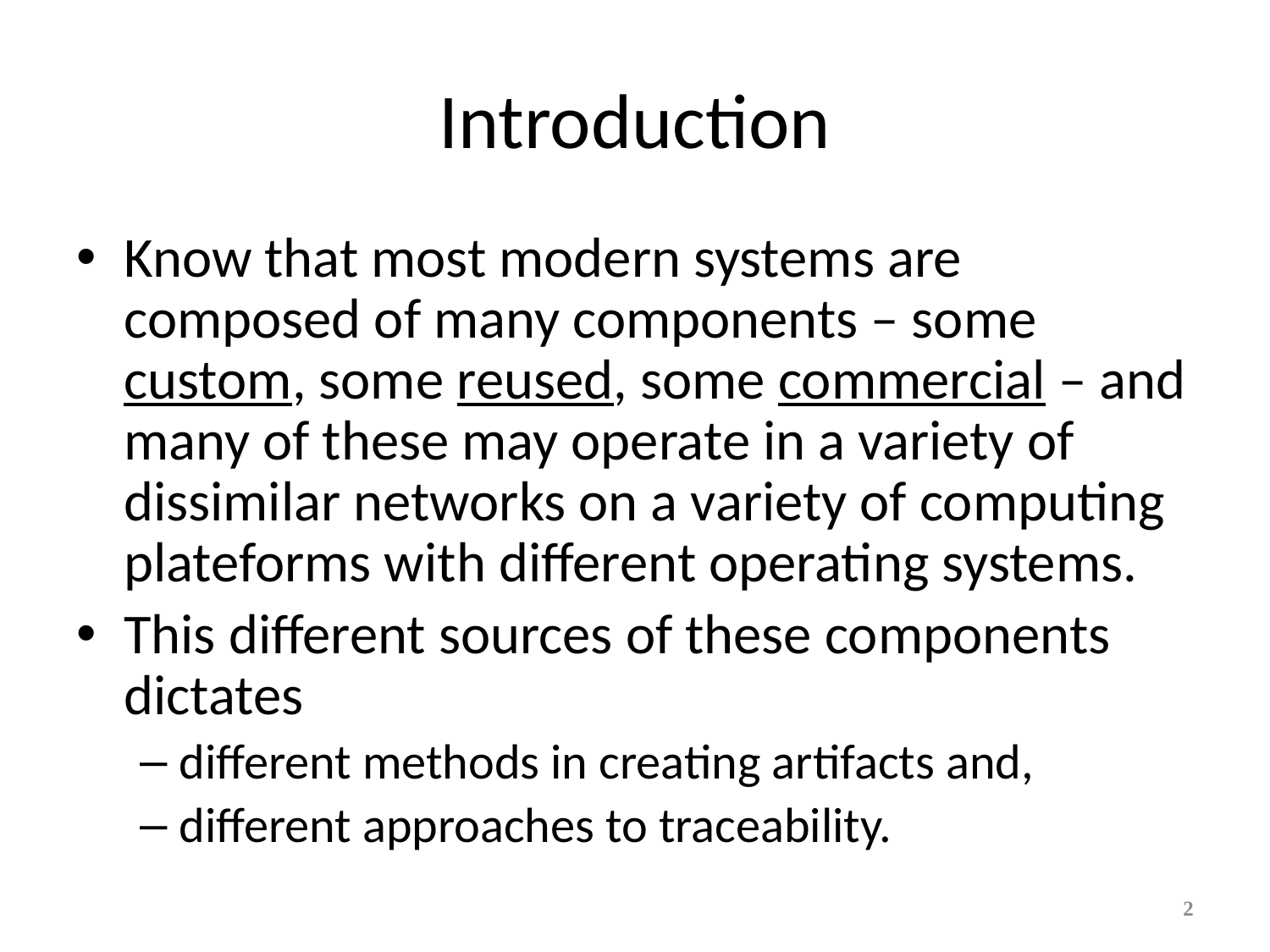

# Introduction
Know that most modern systems are composed of many components – some custom, some reused, some commercial – and many of these may operate in a variety of dissimilar networks on a variety of computing plateforms with different operating systems.
This different sources of these components dictates
different methods in creating artifacts and,
different approaches to traceability.
2